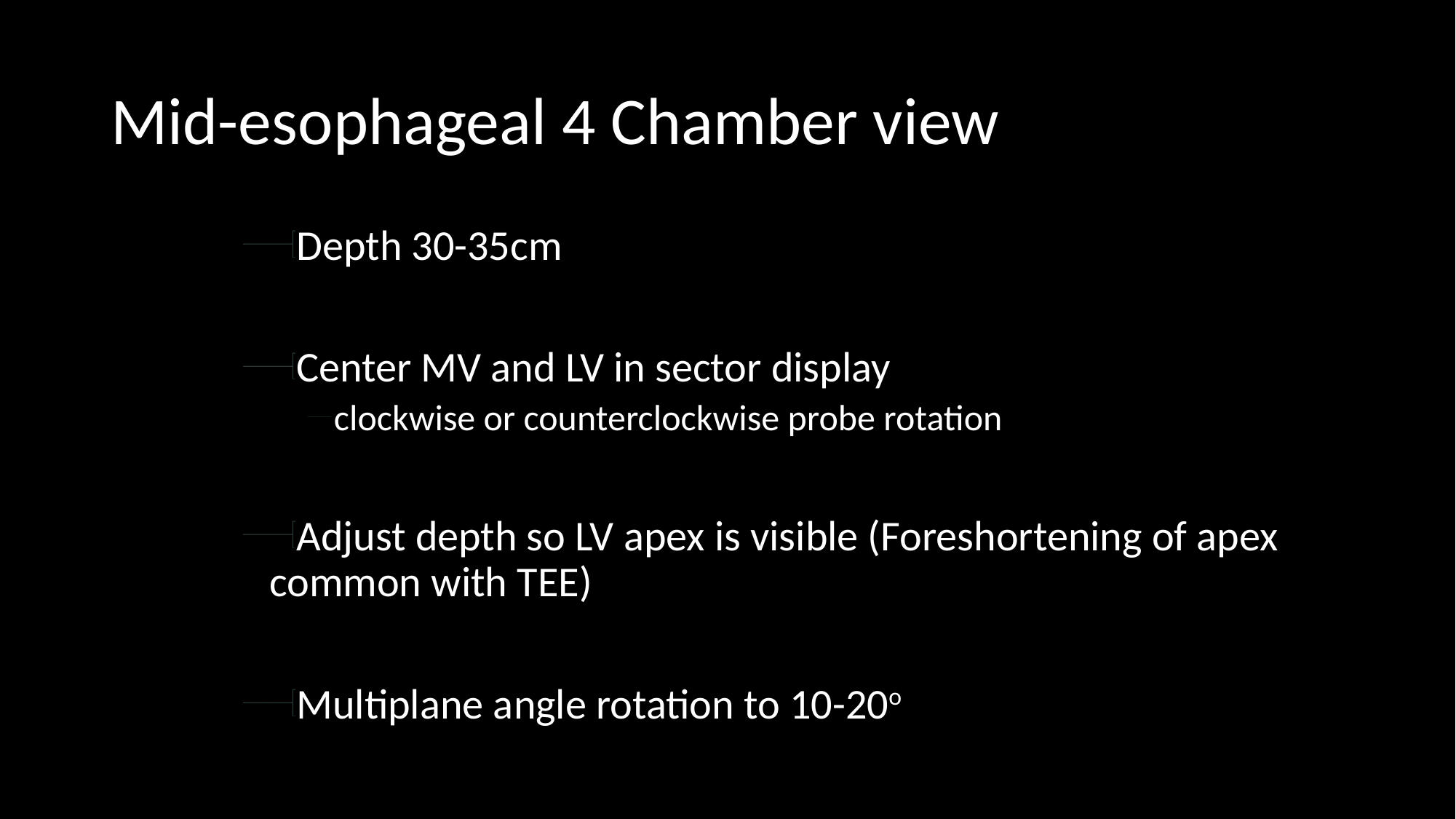

# Mid-esophageal 4 Chamber view
Depth 30-35cm

Center MV and LV in sector display
clockwise or counterclockwise probe rotation

Adjust depth so LV apex is visible (Foreshortening of apex common with TEE)

Multiplane angle rotation to 10-20o